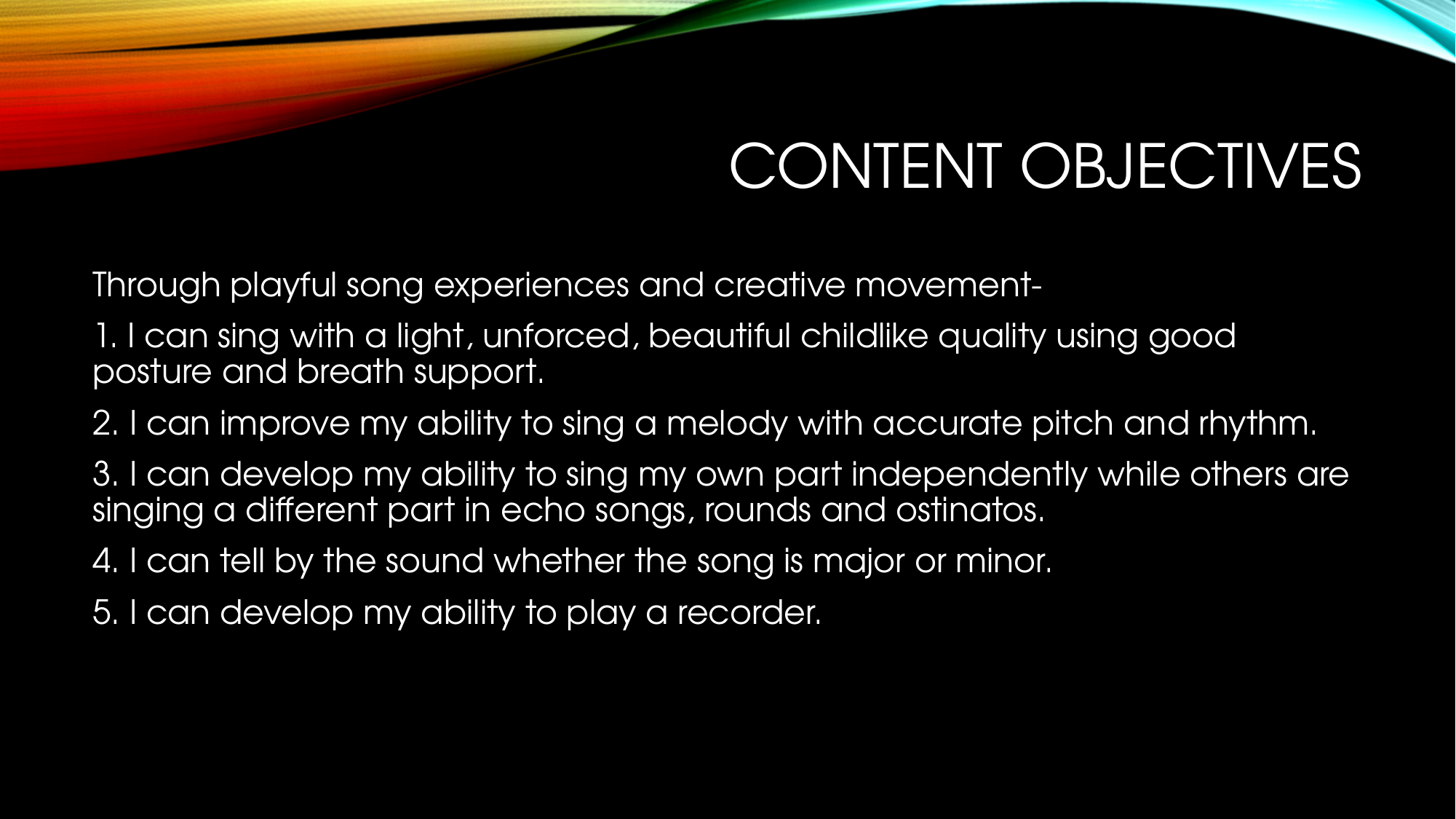

# Content Objectives
Through playful song experiences and creative movement-
1. I can sing with a light, unforced, beautiful childlike quality using good posture and breath support.
2. I can improve my ability to sing a melody with accurate pitch and rhythm.
3. I can develop my ability to sing my own part independently while others are singing a different part in echo songs, rounds and ostinatos.
4. I can tell by the sound whether the song is major or minor.
5. I can develop my ability to play a recorder.